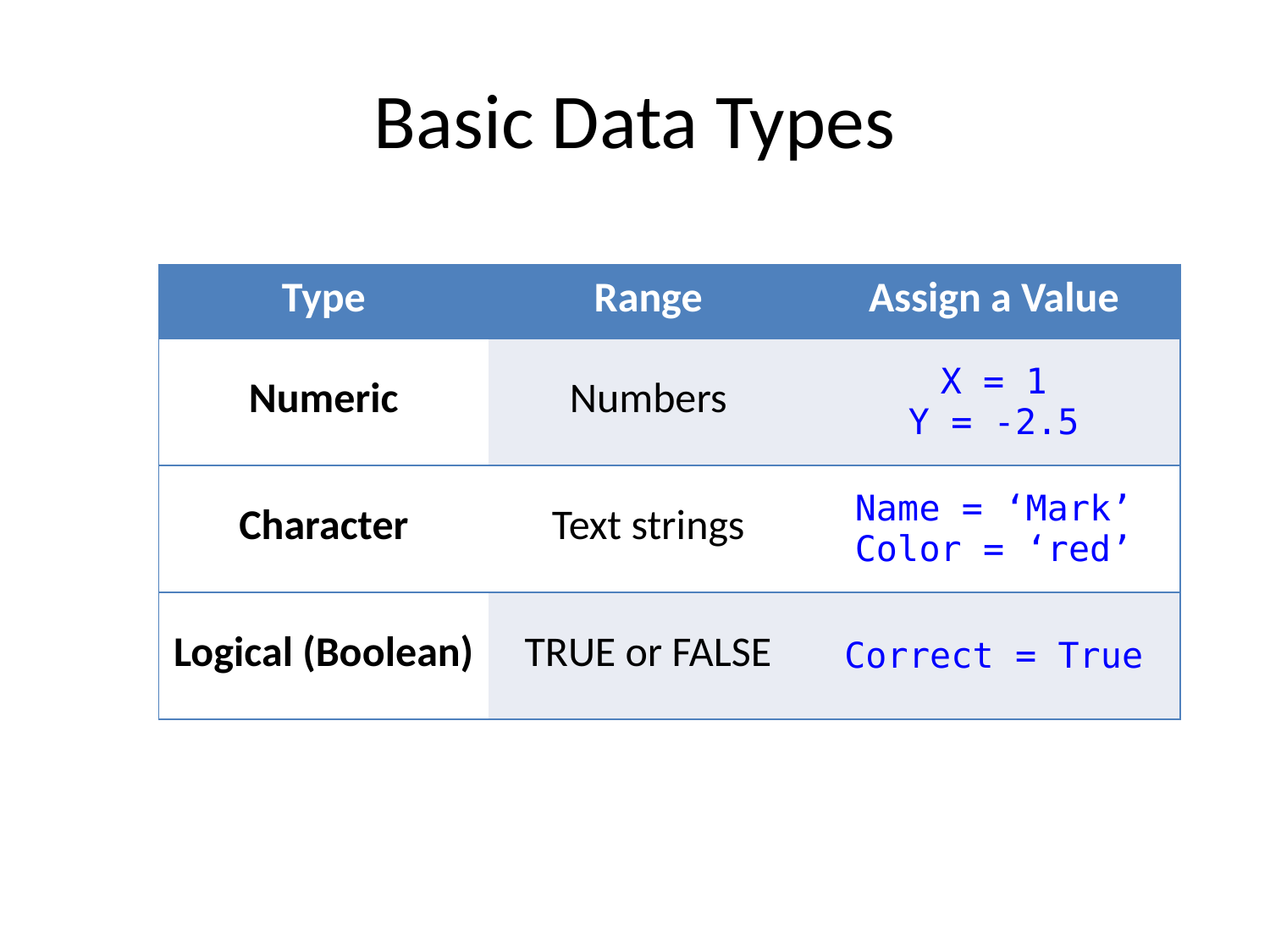

# Basic Data Types
| Type | Range | Assign a Value |
| --- | --- | --- |
| Numeric | Numbers | X = 1 Y = -2.5 |
| Character | Text strings | Name = ‘Mark’ Color = ‘red’ |
| Logical (Boolean) | TRUE or FALSE | Correct = True |